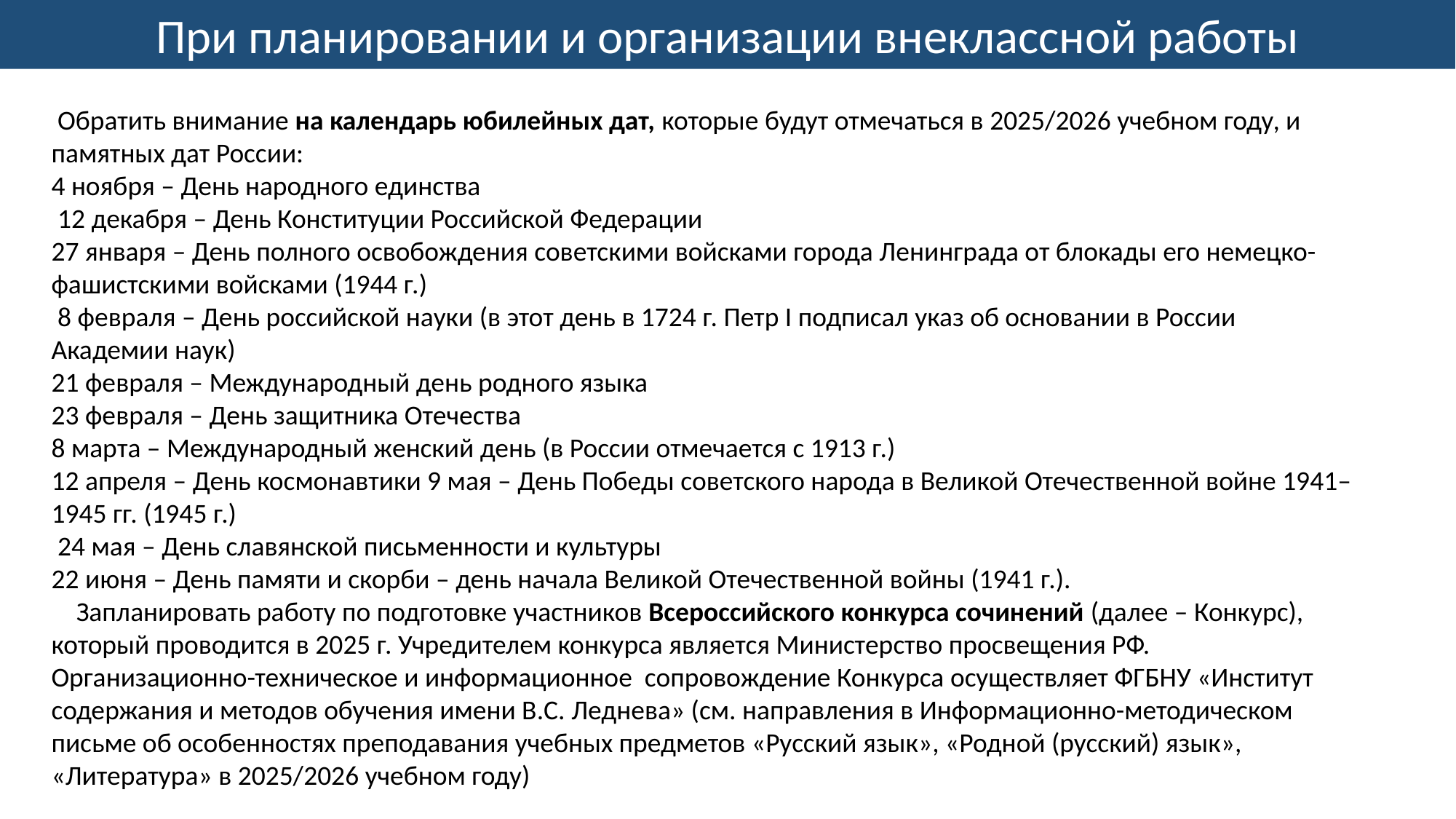

При планировании и организации внеклассной работы
 Обратить внимание на календарь юбилейных дат, которые будут отмечаться в 2025/2026 учебном году, и памятных дат России:
4 ноября – День народного единства
 12 декабря – День Конституции Российской Федерации
27 января – День полного освобождения советскими войсками города Ленинграда от блокады его немецко-фашистскими войсками (1944 г.)
 8 февраля – День российской науки (в этот день в 1724 г. Петр I подписал указ об основании в России Академии наук)
21 февраля – Международный день родного языка
23 февраля – День защитника Отечества
8 марта – Международный женский день (в России отмечается с 1913 г.)
12 апреля – День космонавтики 9 мая – День Победы советского народа в Великой Отечественной войне 1941–1945 гг. (1945 г.)
 24 мая – День славянской письменности и культуры
22 июня – День памяти и скорби – день начала Великой Отечественной войны (1941 г.).
    Запланировать работу по подготовке участников Всероссийского конкурса сочинений (далее – Конкурс), который проводится в 2025 г. Учредителем конкурса является Министерство просвещения РФ. Организационно-техническое и информационное  сопровождение Конкурса осуществляет ФГБНУ «Институт содержания и методов обучения имени В.С. Леднева» (см. направления в Информационно-методическом письме об особенностях преподавания учебных предметов «Русский язык», «Родной (русский) язык», «Литература» в 2025/2026 учебном году)